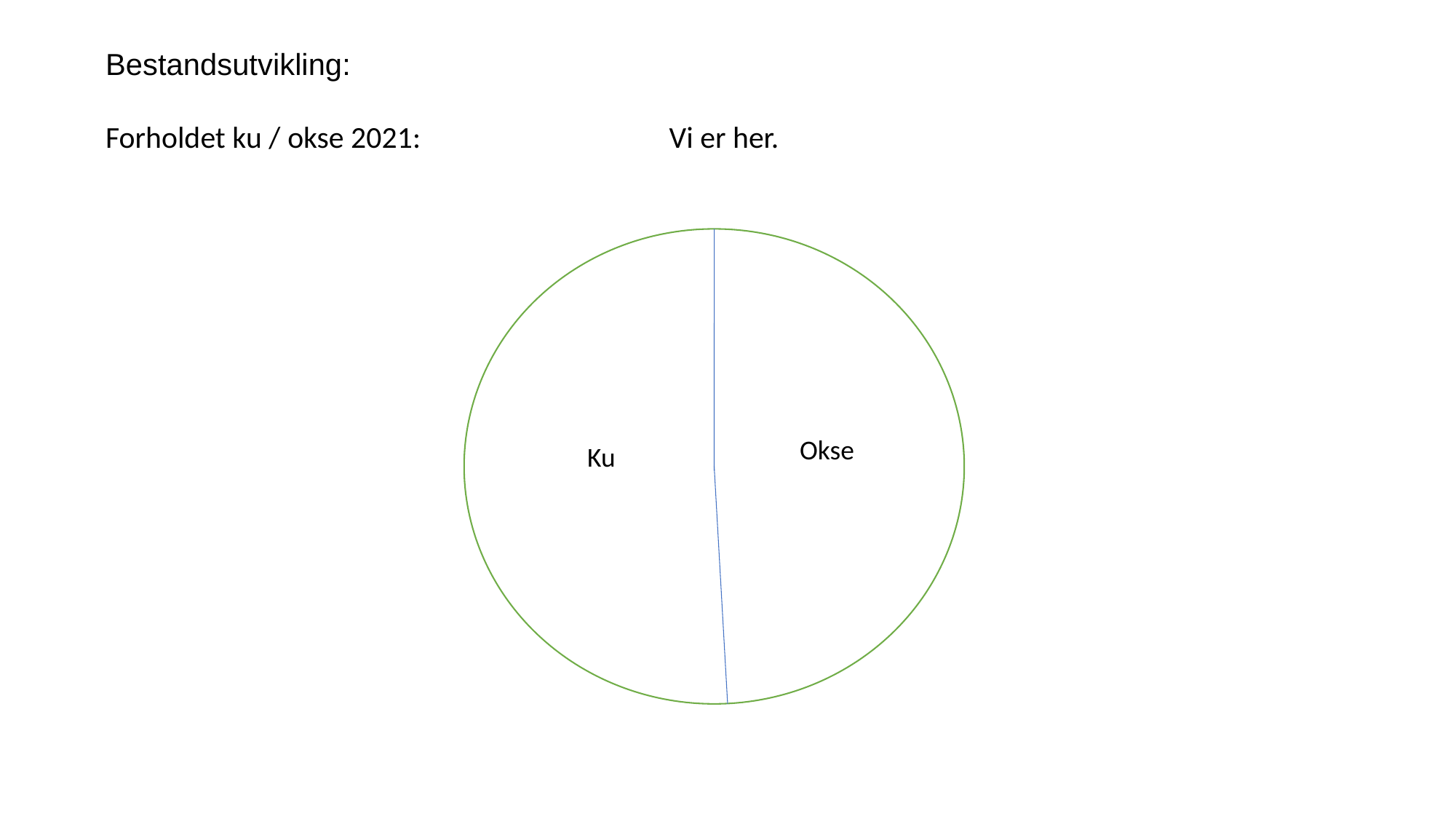

Bestandsutvikling:

Forholdet ku / okse 2021:                                    Vi er her.

Okse
Ku